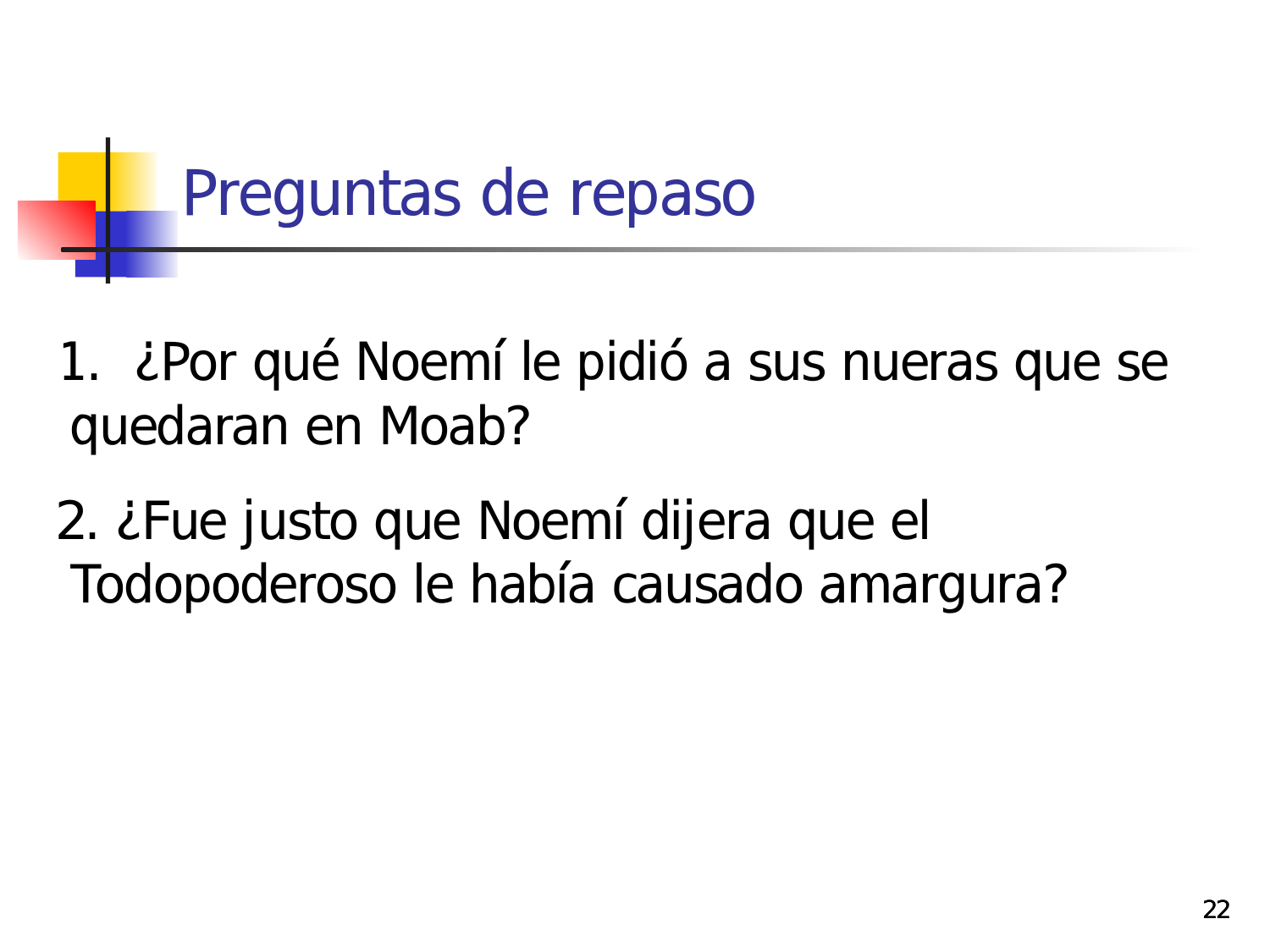

# Preguntas de repaso
  1.  ¿Por qué Noemí le pidió a sus nueras que se quedaran en Moab?
  2. ¿Fue justo que Noemí dijera que el Todopoderoso le había causado amargura?

22
22